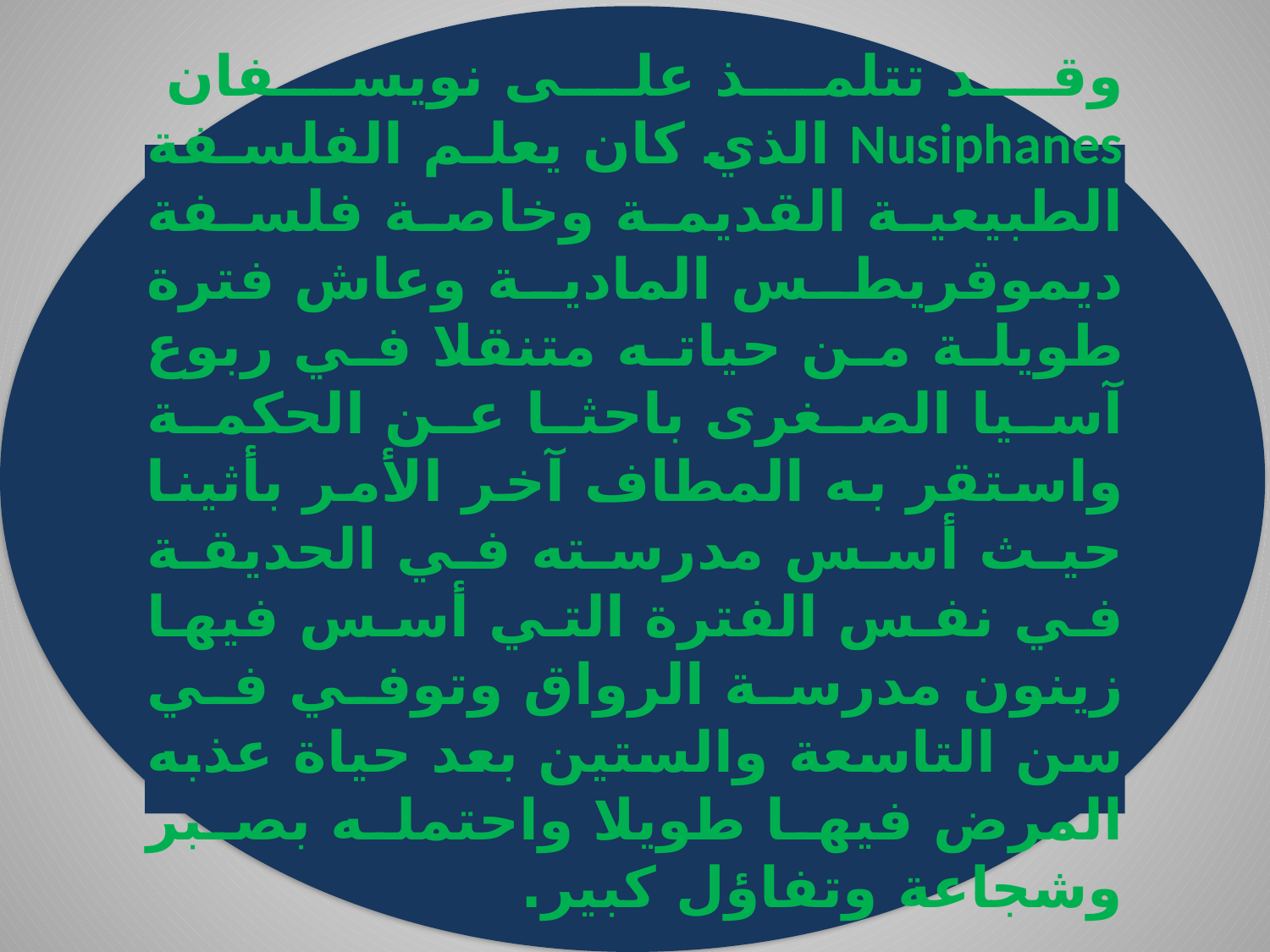

وقد تتلمذ على نویسفان  Nusiphanes الذي كان يعلم الفلسفة الطبيعية القديمة وخاصة فلسفة ديموقريطس المادية وعاش فترة طويلة من حياته متنقلا في ربوع آسيا الصغرى باحثا عن الحكمة واستقر به المطاف آخر الأمر بأثينا حيث أسس مدرسته في الحديقة في نفس الفترة التي أسس فيها زينون مدرسة الرواق وتوفي في سن التاسعة والستين بعد حياة عذبه المرض فيها طويلا واحتمله بصبر وشجاعة وتفاؤل كبير.